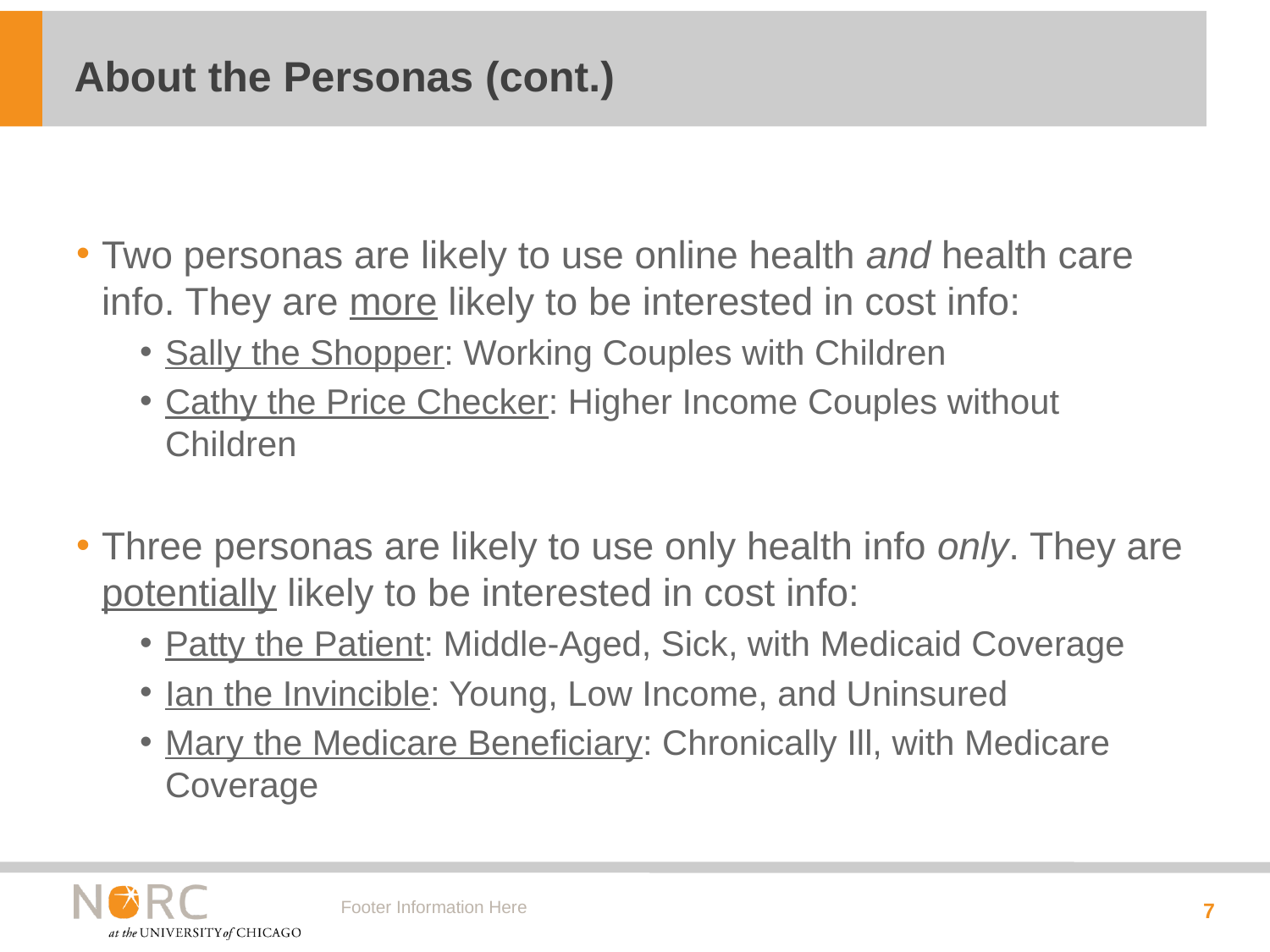

# About the Personas (cont.)

Two personas are likely to use online health and health care info. They are more likely to be interested in cost info:
Sally the Shopper: Working Couples with Children
Cathy the Price Checker: Higher Income Couples without Children

Three personas are likely to use only health info only. They are potentially likely to be interested in cost info:
Patty the Patient: Middle-Aged, Sick, with Medicaid Coverage
Ian the Invincible: Young, Low Income, and Uninsured
Mary the Medicare Beneficiary: Chronically Ill, with Medicare Coverage

Footer Information Here
7